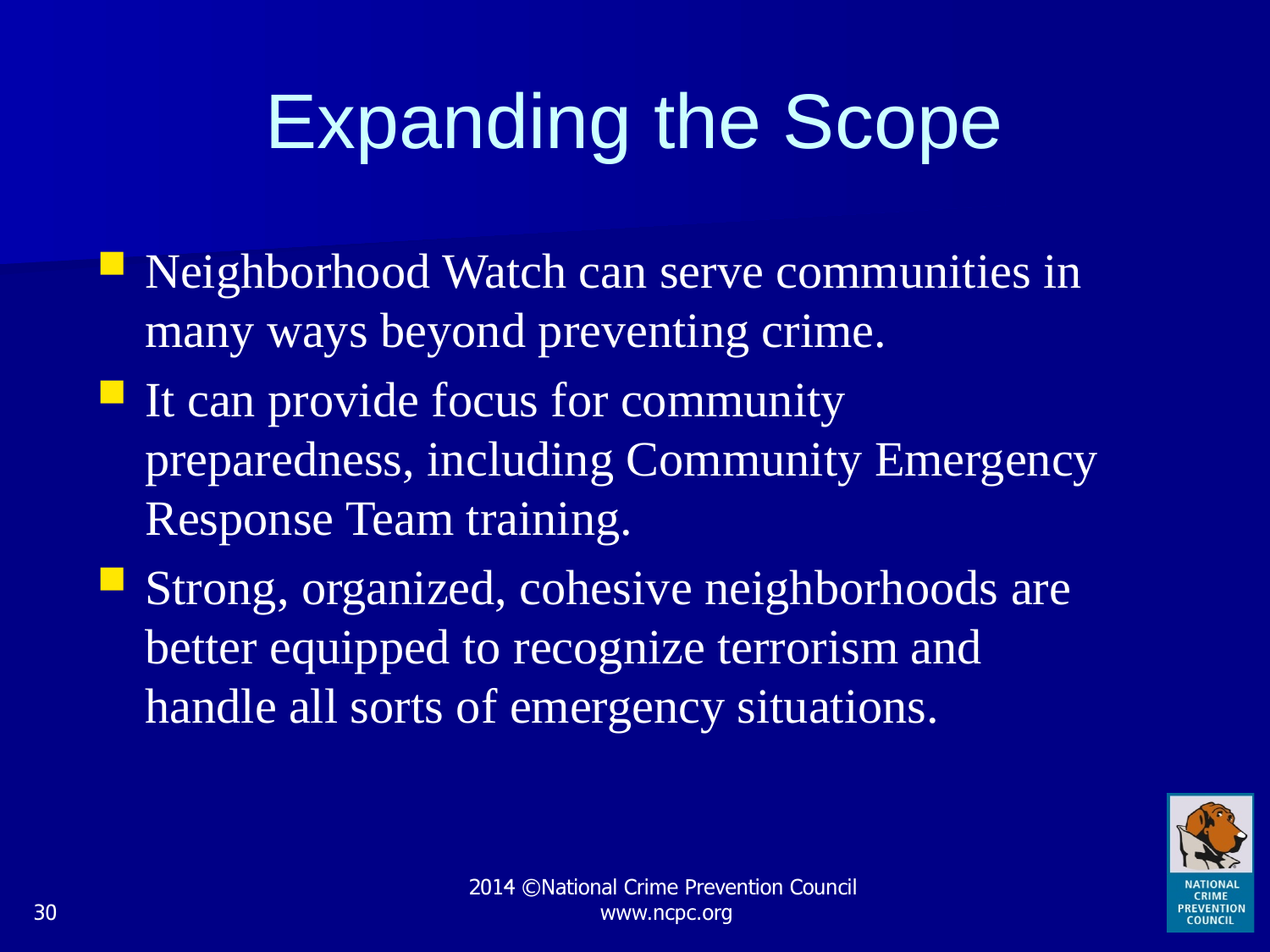

# Expanding the Scope
Neighborhood Watch can serve communities in many ways beyond preventing crime.
It can provide focus for community preparedness, including Community Emergency Response Team training.
Strong, organized, cohesive neighborhoods are better equipped to recognize terrorism and handle all sorts of emergency situations.

30
2014 ©National Crime Prevention Council  www.ncpc.org